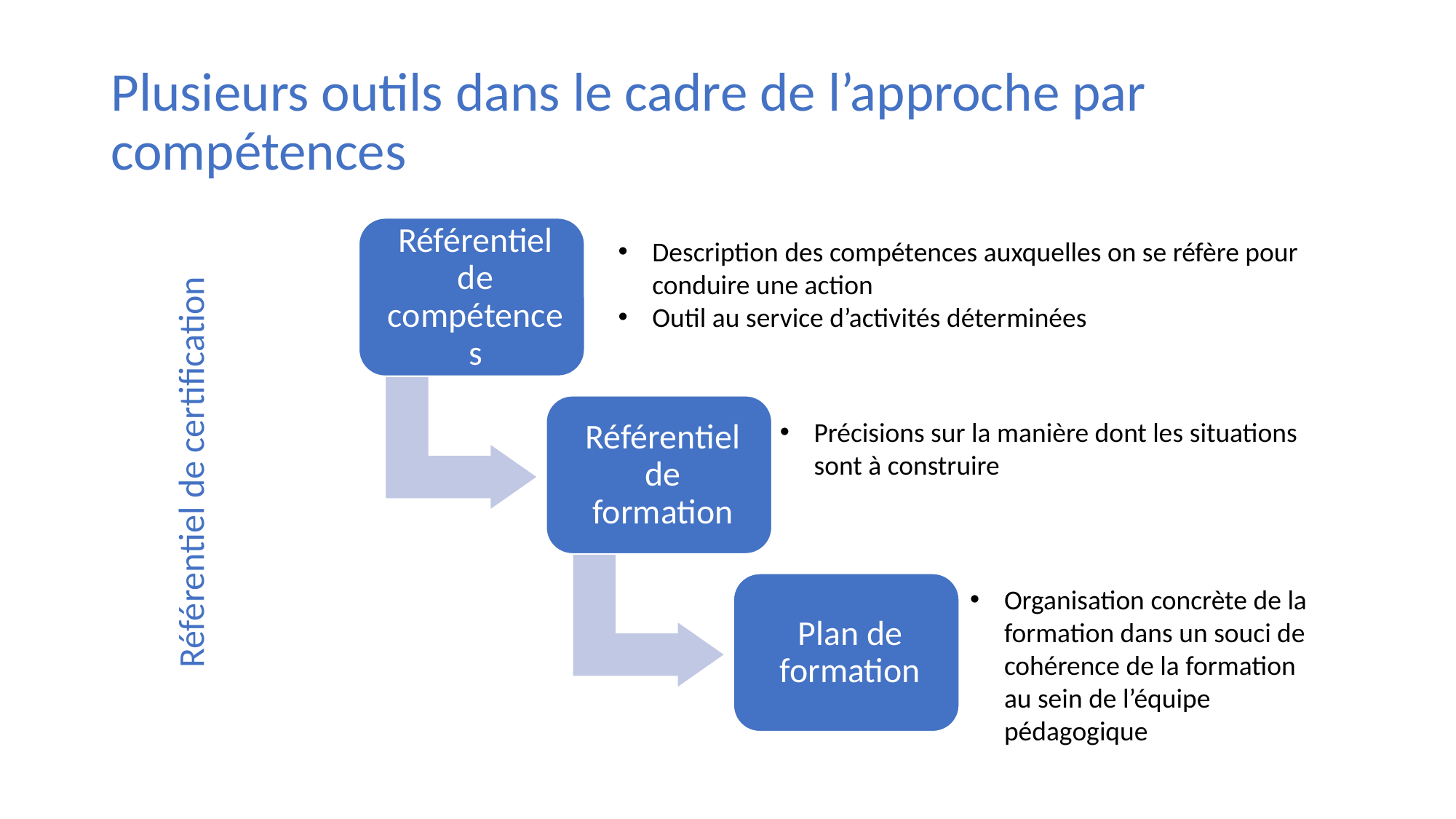

# Plusieurs outils dans le cadre de l’approche par compétences
Référentiel de compétences
Référentiel de formation
Plan de formation
Description des compétences auxquelles on se réfère pour conduire une action
Outil au service d’activités déterminées
Précisions sur la manière dont les situations sont à construire
Référentiel de certification
Organisation concrète de la formation dans un souci de cohérence de la formation au sein de l’équipe pédagogique